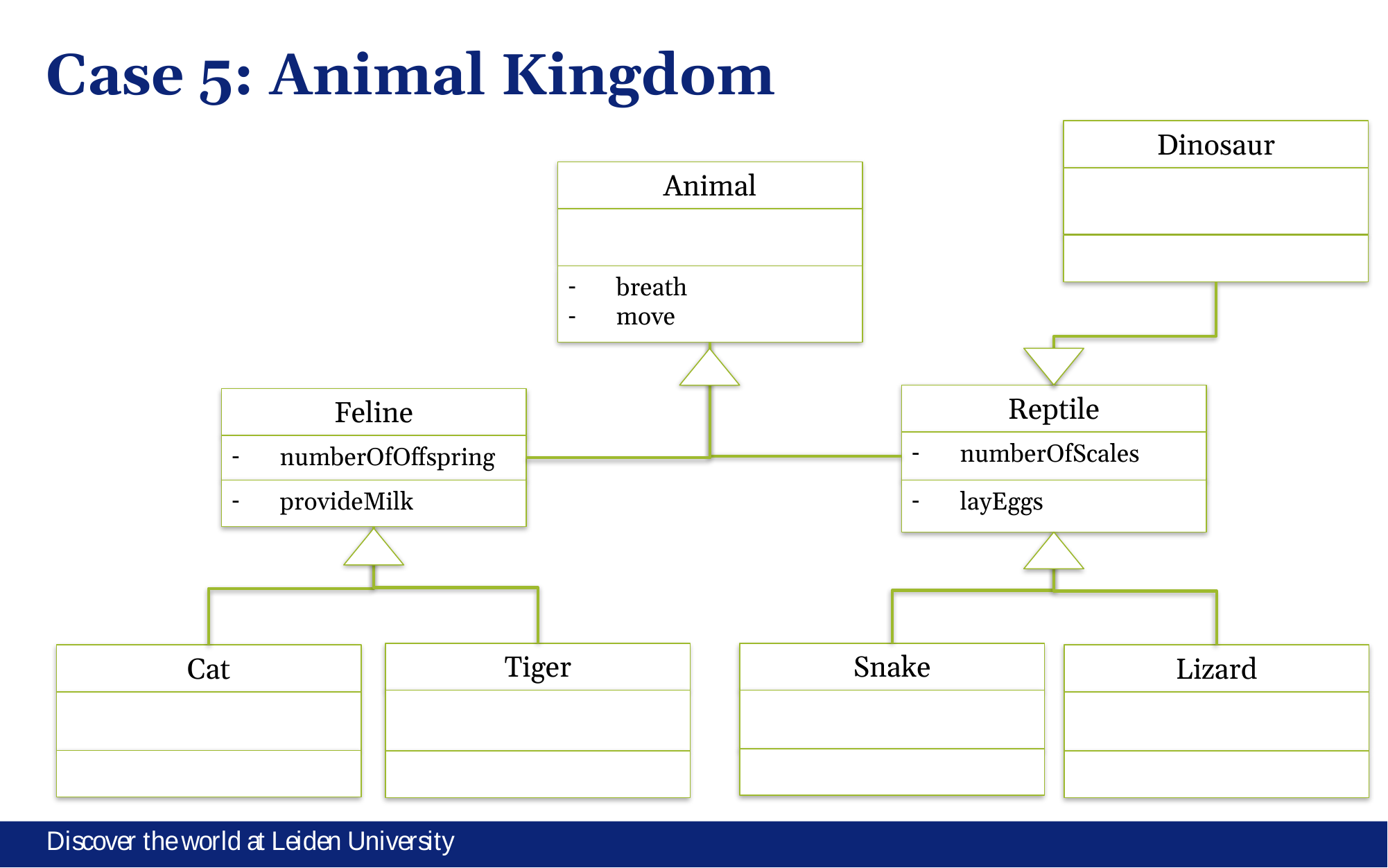

# Case 5: Animal Kingdom
Dinosaur

Animal

breath
move

Reptile
numberOfScales
layEggs
Feline
numberOfOffspring
provideMilk

Tiger

Snake

Cat

Lizard